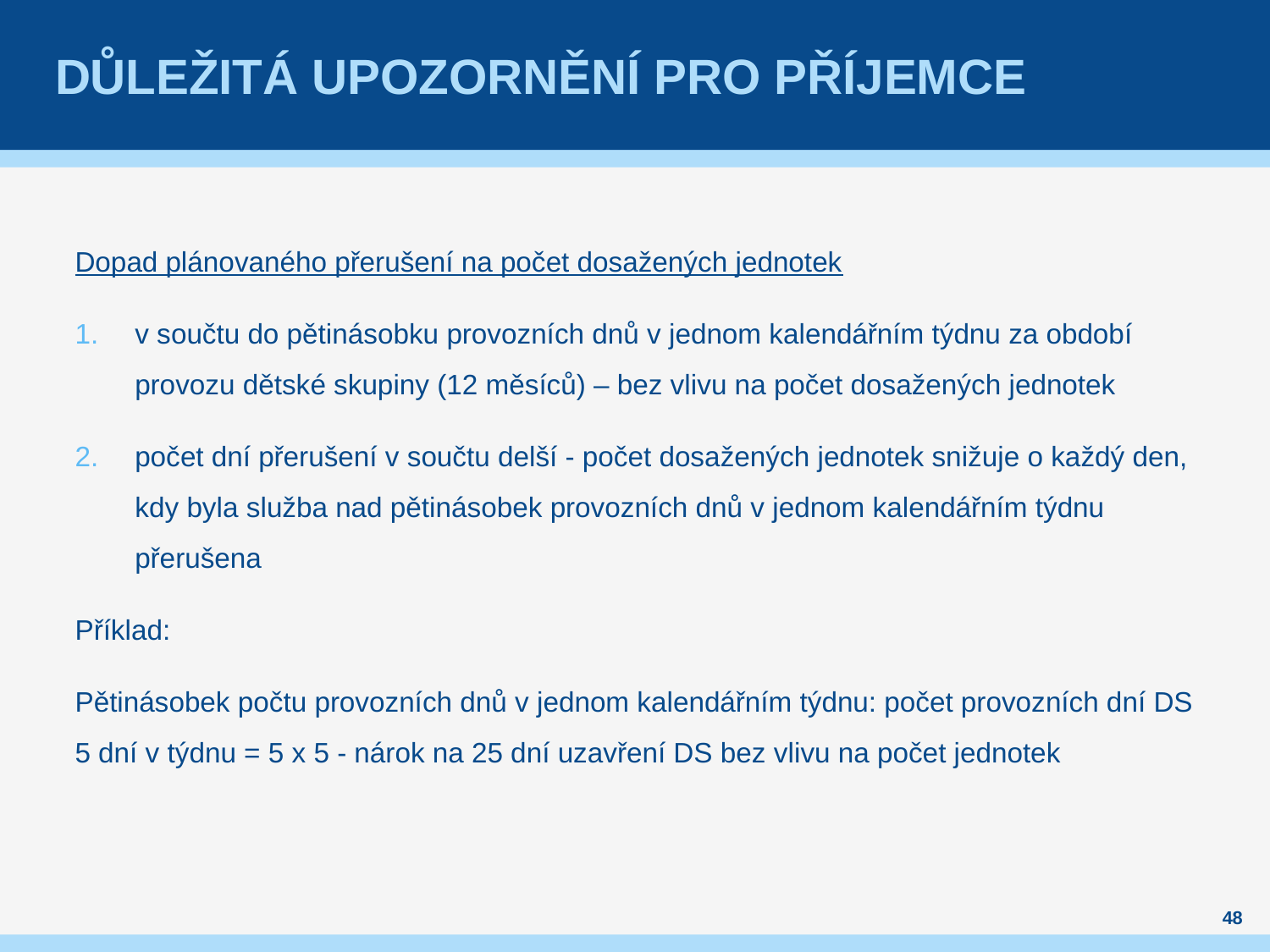

# Důležitá upozornění pro příjemce
Dopad plánovaného přerušení na počet dosažených jednotek
v součtu do pětinásobku provozních dnů v jednom kalendářním týdnu za období provozu dětské skupiny (12 měsíců) – bez vlivu na počet dosažených jednotek
počet dní přerušení v součtu delší - počet dosažených jednotek snižuje o každý den, kdy byla služba nad pětinásobek provozních dnů v jednom kalendářním týdnu přerušena
Příklad:
Pětinásobek počtu provozních dnů v jednom kalendářním týdnu: počet provozních dní DS 5 dní v týdnu = 5 x 5 - nárok na 25 dní uzavření DS bez vlivu na počet jednotek
48